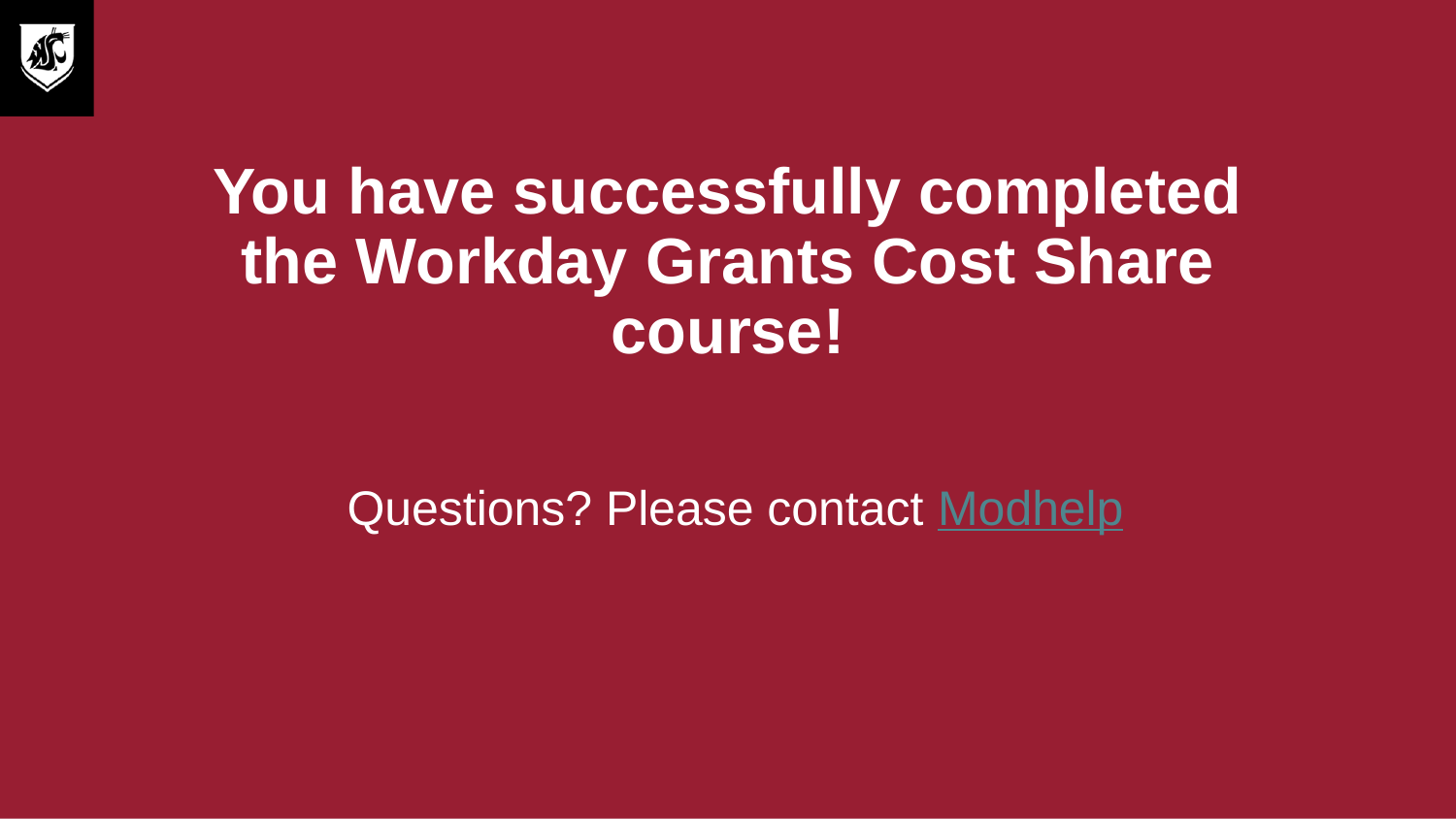

# You have successfully completed the Workday Grants Cost Share course!
Questions? Please contact Modhelp